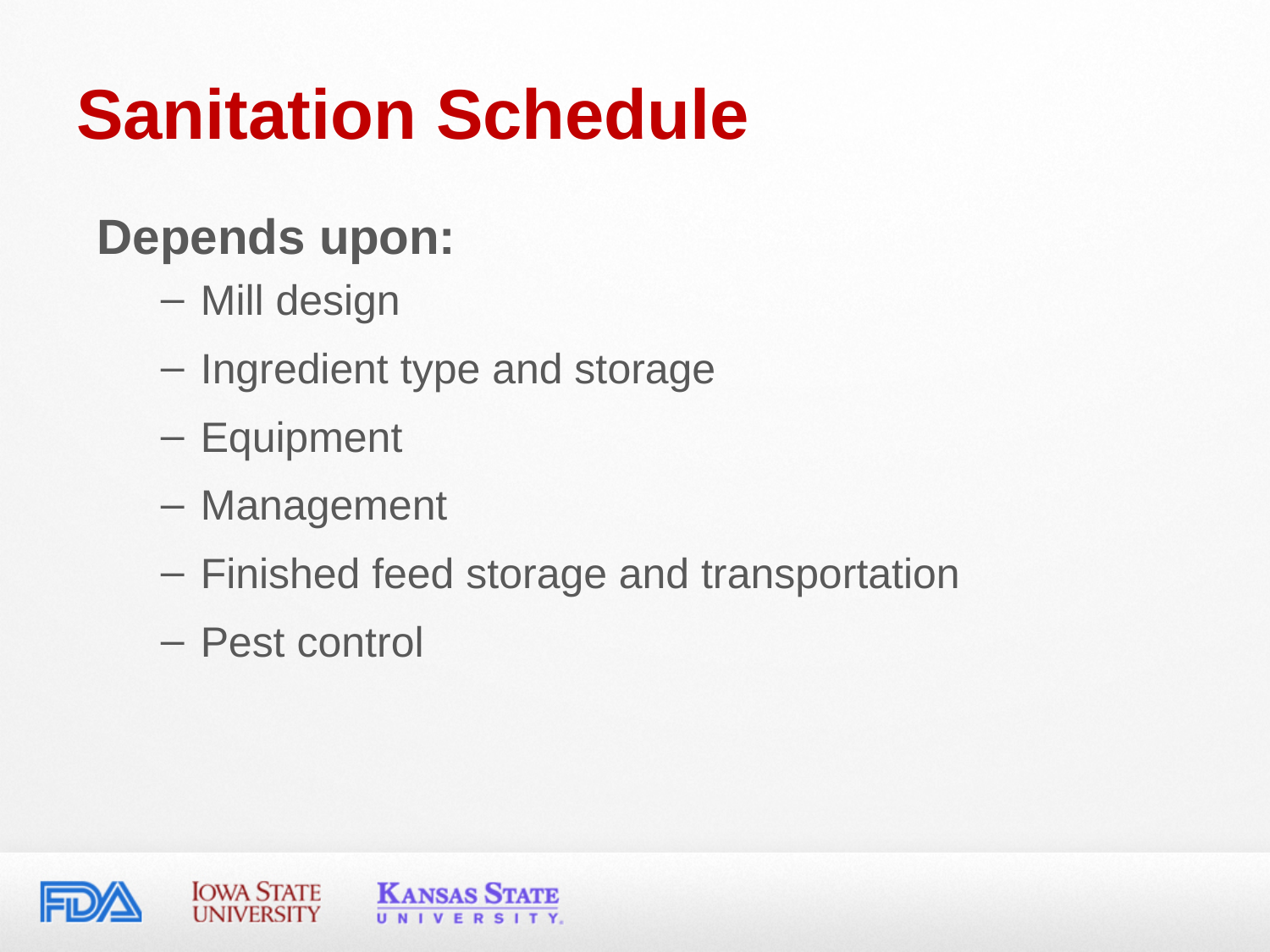

# Sanitation Schedule
Depends upon:
Mill design
Ingredient type and storage
Equipment
Management
Finished feed storage and transportation
Pest control